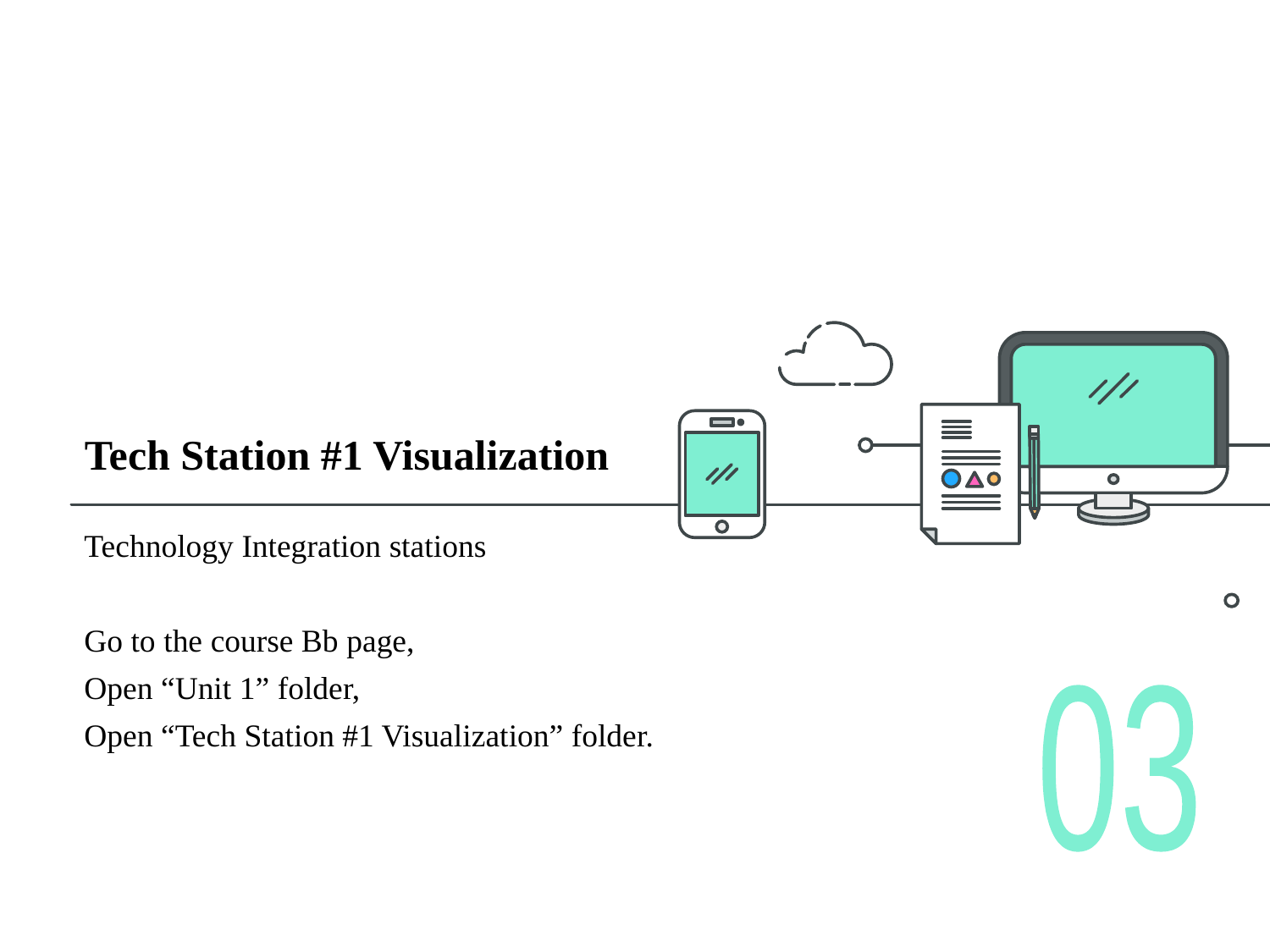

# Tech Station #1 Visualization
Technology Integration stations

Go to the course Bb page,
Open “Unit 1” folder,
Open “Tech Station #1 Visualization” folder.

03